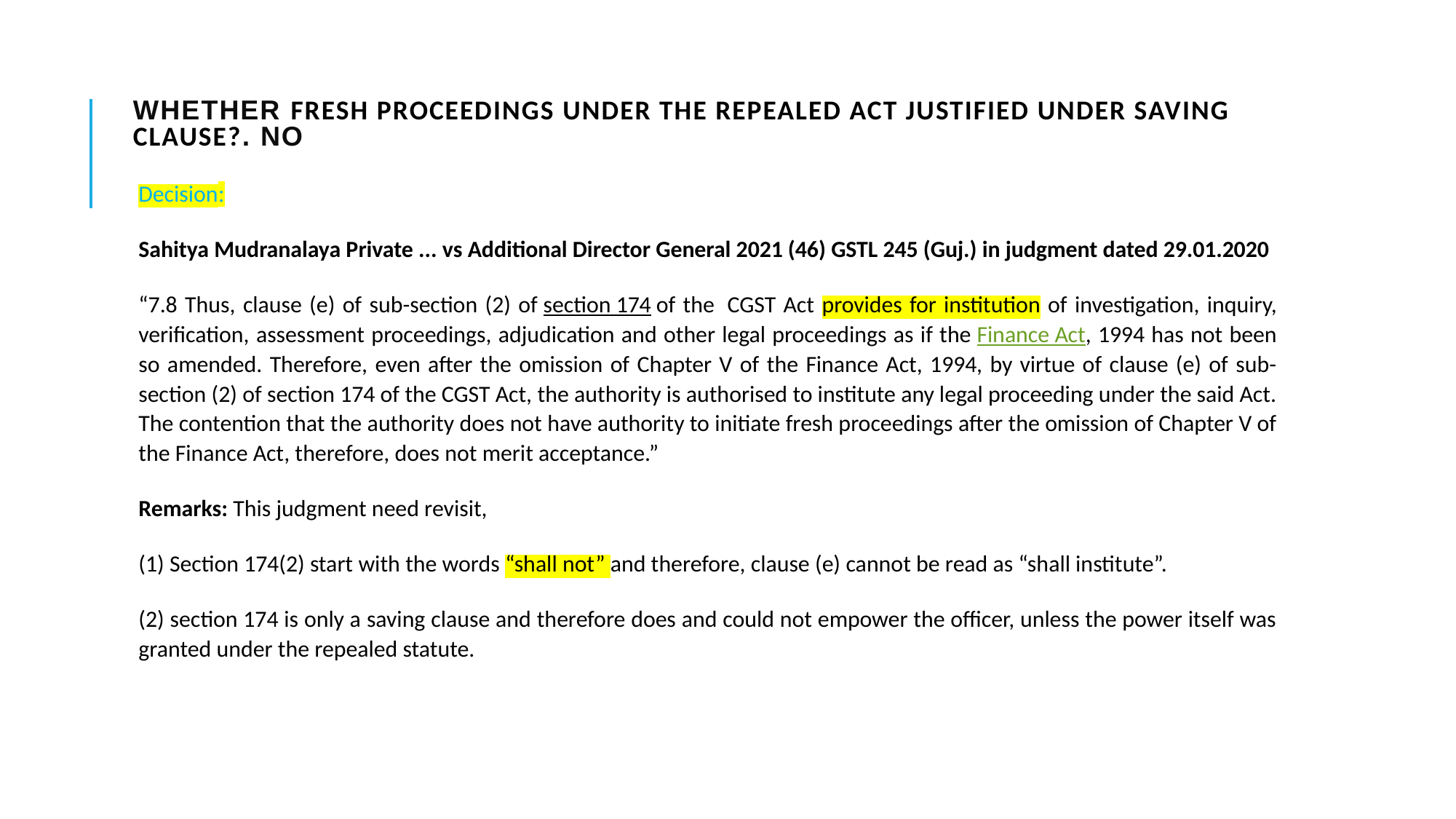

# Whether fresh proceedings under the repealed act justified under saving clause?. No
Decision:
Sahitya Mudranalaya Private ... vs Additional Director General 2021 (46) GSTL 245 (Guj.) in judgment dated 29.01.2020
“7.8 Thus, clause (e) of sub-section (2) of section 174 of the  CGST Act provides for institution of investigation, inquiry, verification, assessment proceedings, adjudication and other legal proceedings as if the Finance Act, 1994 has not been so amended. Therefore, even after the omission of Chapter V of the Finance Act, 1994, by virtue of clause (e) of sub-section (2) of section 174 of the CGST Act, the authority is authorised to institute any legal proceeding under the said Act. The contention that the authority does not have authority to initiate fresh proceedings after the omission of Chapter V of the Finance Act, therefore, does not merit acceptance.”
Remarks: This judgment need revisit,
(1) Section 174(2) start with the words “shall not” and therefore, clause (e) cannot be read as “shall institute”.
(2) section 174 is only a saving clause and therefore does and could not empower the officer, unless the power itself was granted under the repealed statute.